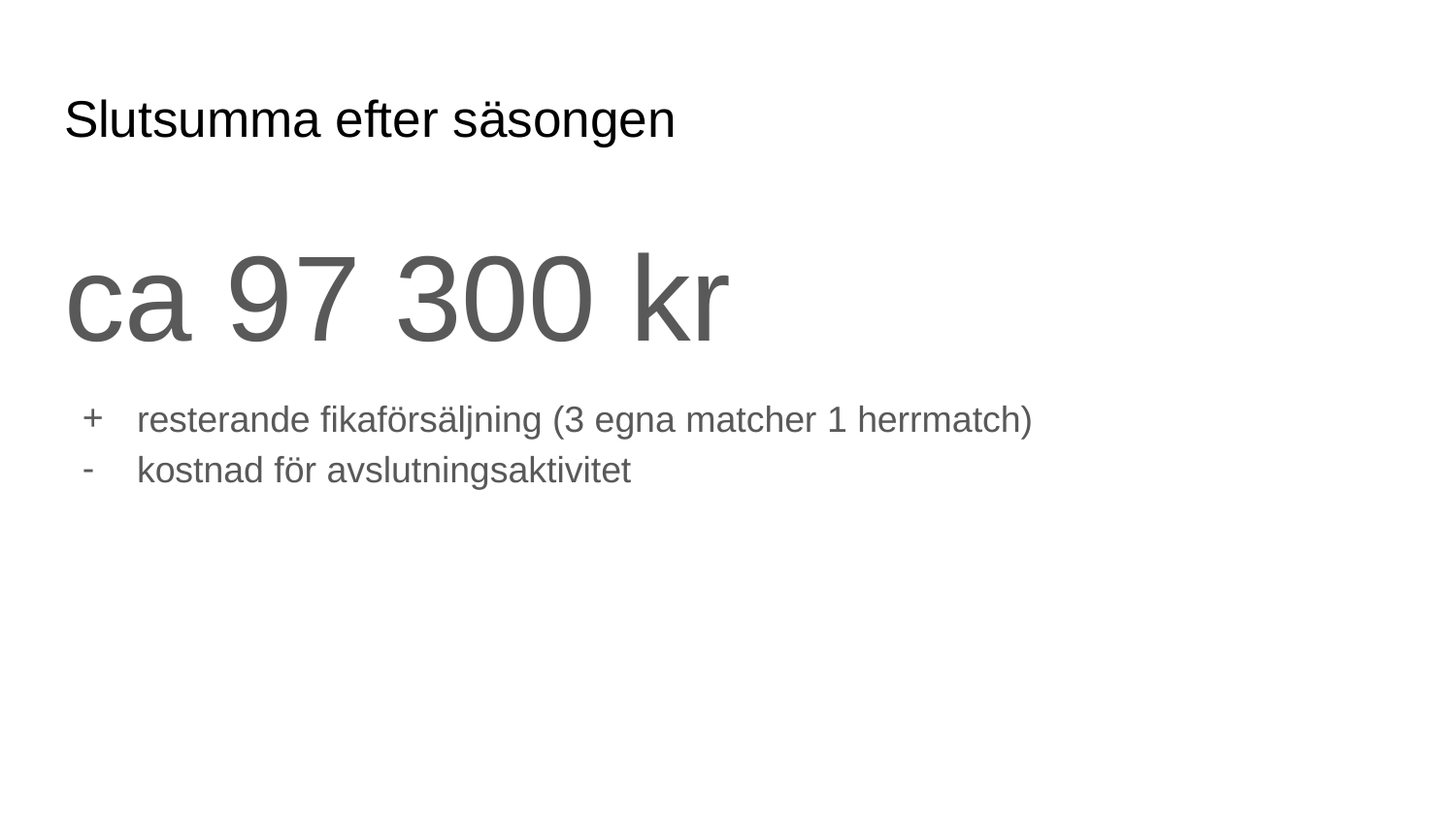

# Slutsumma efter säsongen
ca 97 300 kr
resterande fikaförsäljning (3 egna matcher 1 herrmatch)
kostnad för avslutningsaktivitet